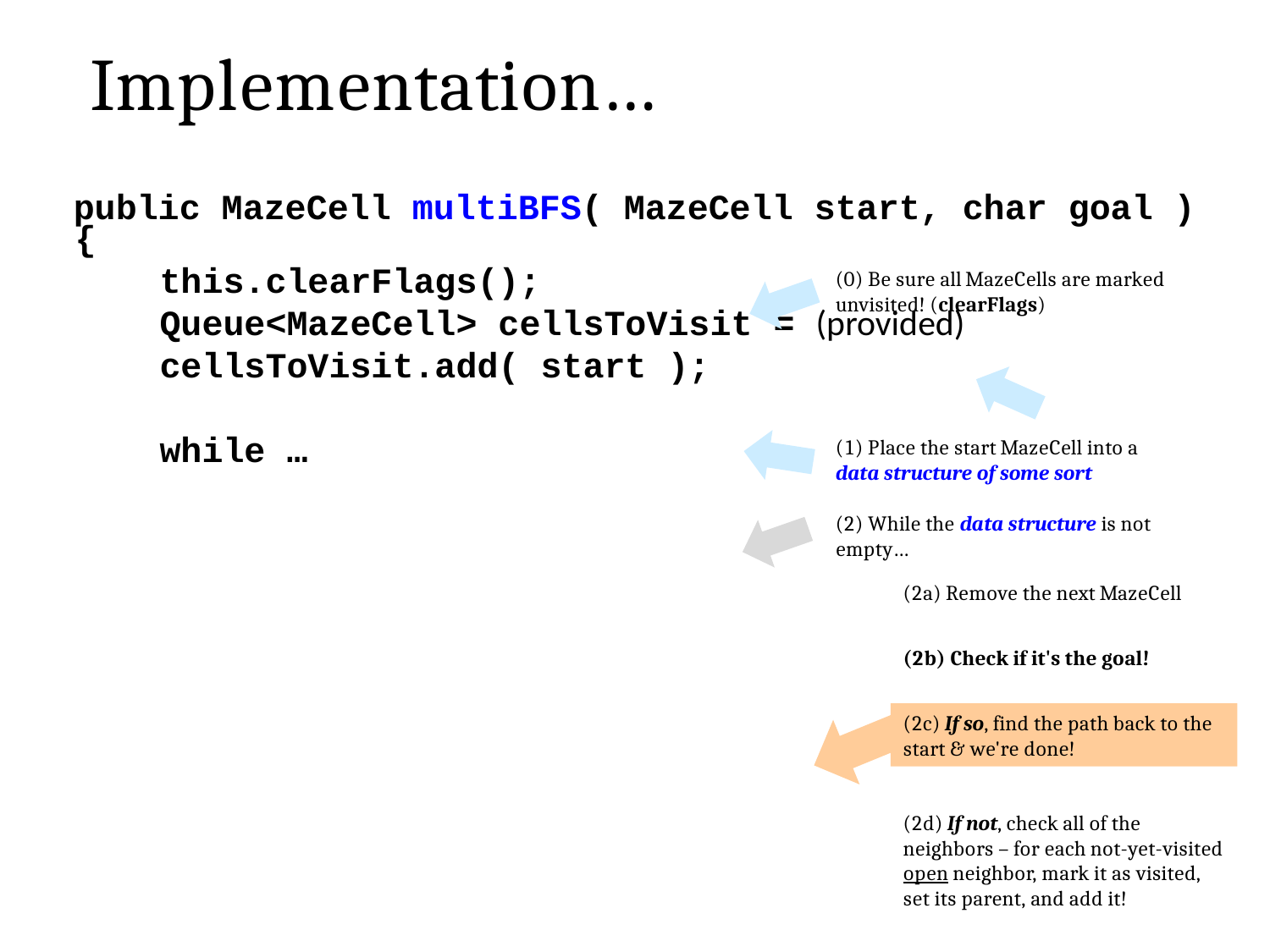

Implementation…

{
    this.clearFlags();
    Queue<MazeCell> cellsToVisit = (provided)
    cellsToVisit.add( start );

    while …
public MazeCell multiBFS( MazeCell start, char goal )
(0) Be sure all MazeCells are marked unvisited! (clearFlags)

(1) Place the start MazeCell into a data structure of some sort
(2) While the data structure is not empty…

(2a) Remove the next MazeCell
(2b) Check if it's the goal!

(2c) If so, find the path back to the start & we're done!
(2d) If not, check all of the neighbors – for each not-yet-visited open neighbor, mark it as visited, set its parent, and add it!